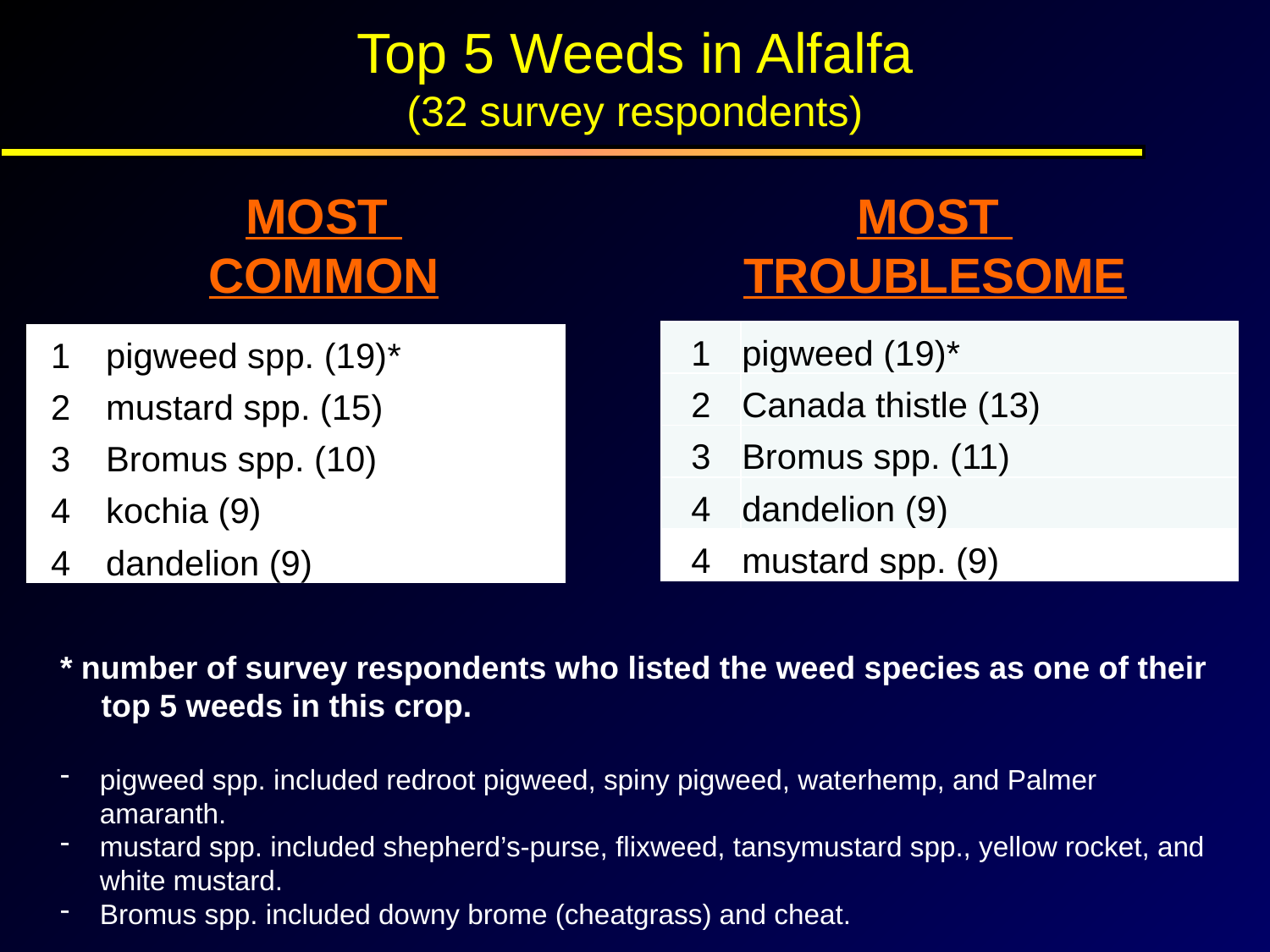

Top 5 Weeds in Alfalfa
(32 survey respondents)

MOST
COMMON
MOST
TROUBLESOME
| 1 | pigweed (19)\* |
| --- | --- |
| 2 | Canada thistle (13) |
| 3 | Bromus spp. (11) |
| 4 | dandelion (9) |
| 4 | mustard spp. (9) |
| 1 | pigweed spp. (19)\* |
| --- | --- |
| 2 | mustard spp. (15) |
| 3 | Bromus spp. (10) |
| 4 | kochia (9) |
| 4 | dandelion (9) |
* number of survey respondents who listed the weed species as one of their  top 5 weeds in this crop.

pigweed spp. included redroot pigweed, spiny pigweed, waterhemp, and Palmer amaranth.
mustard spp. included shepherd’s-purse, flixweed, tansymustard spp., yellow rocket, and white mustard.
Bromus spp. included downy brome (cheatgrass) and cheat.